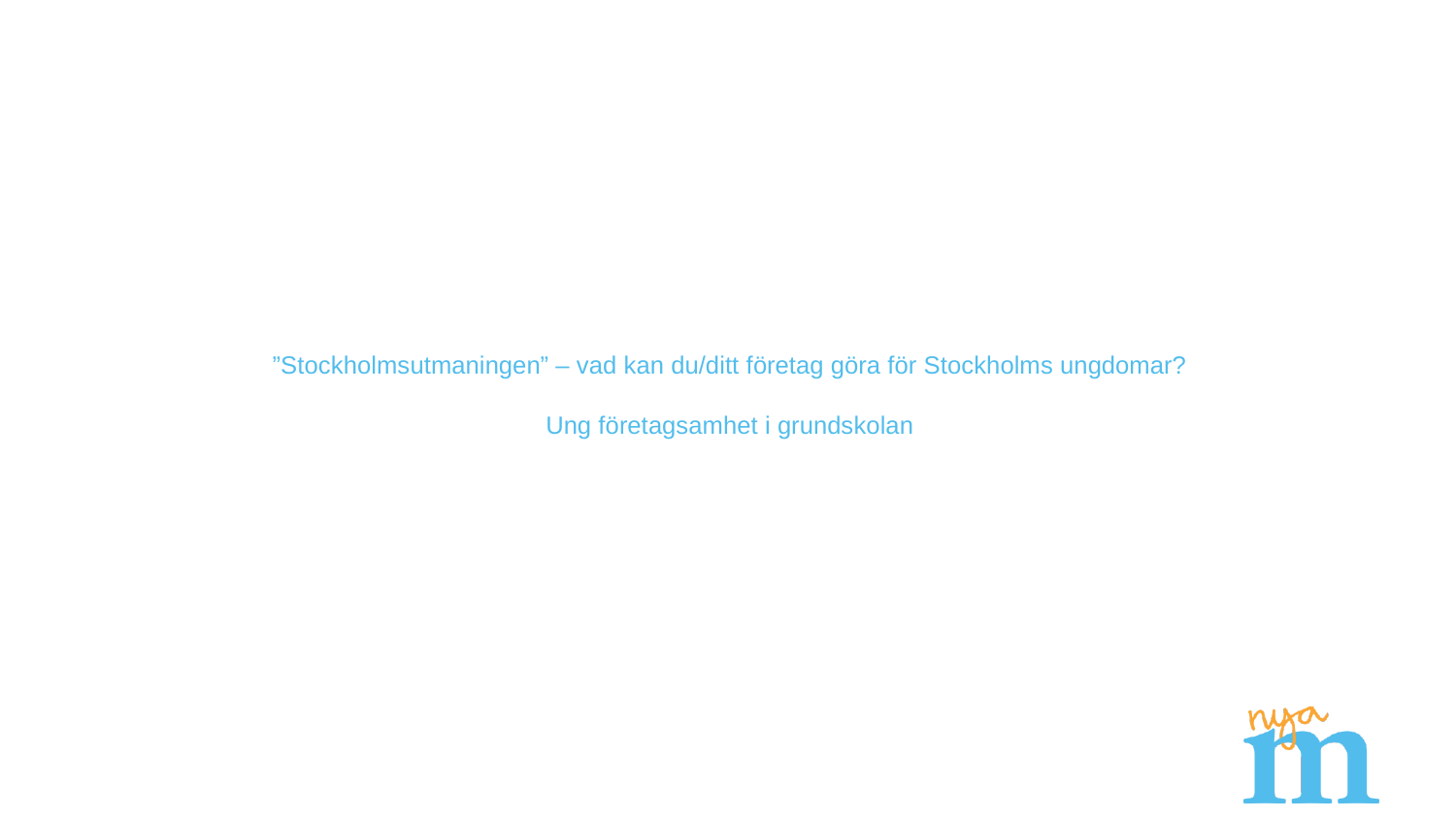

# ”Stockholmsutmaningen” – vad kan du/ditt företag göra för Stockholms ungdomar? Ung företagsamhet i grundskolan